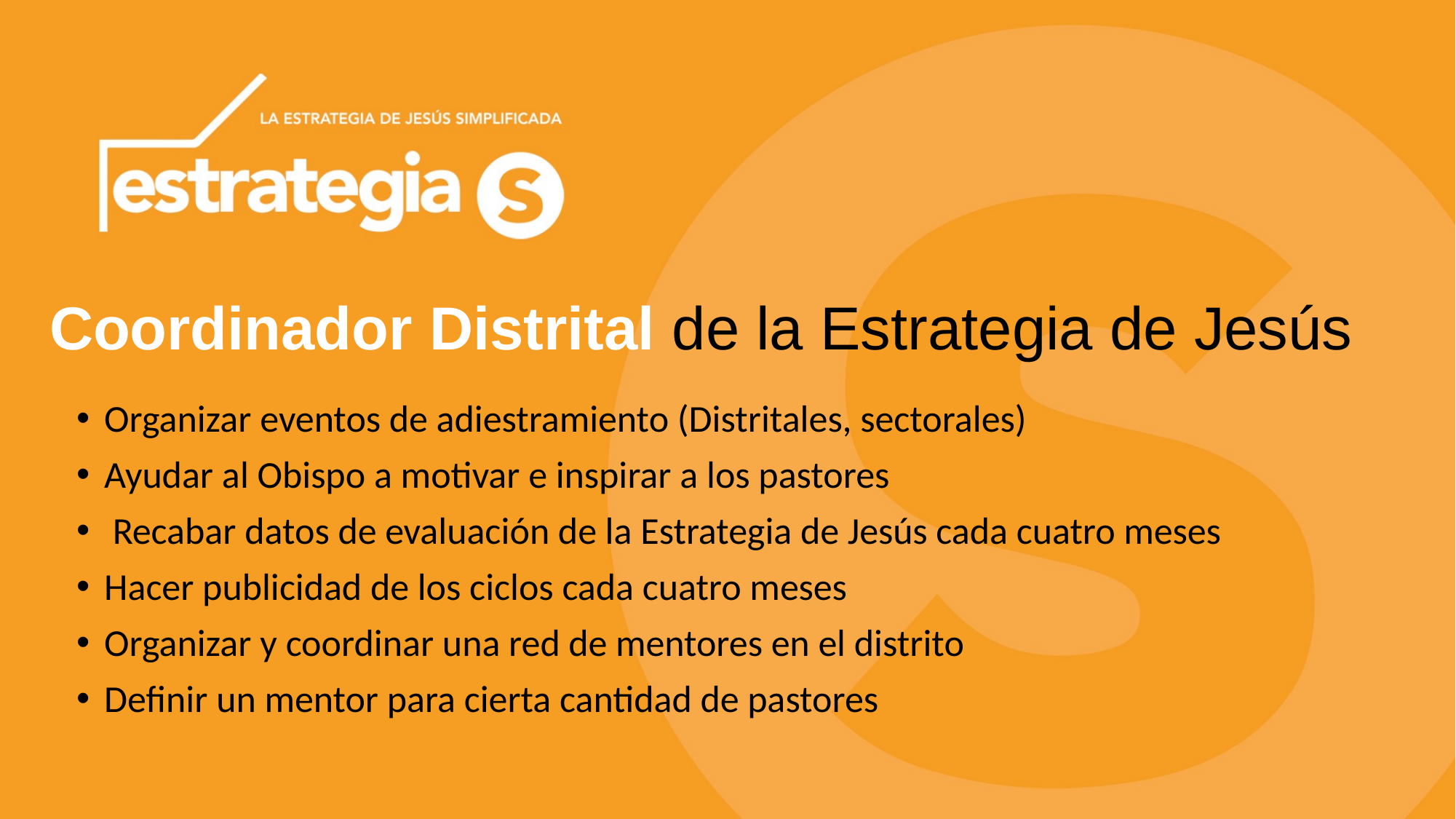

# Coordinador Distrital de la Estrategia de Jesús
Organizar eventos de adiestramiento (Distritales, sectorales)
Ayudar al Obispo a motivar e inspirar a los pastores
 Recabar datos de evaluación de la Estrategia de Jesús cada cuatro meses
Hacer publicidad de los ciclos cada cuatro meses
Organizar y coordinar una red de mentores en el distrito
Definir un mentor para cierta cantidad de pastores